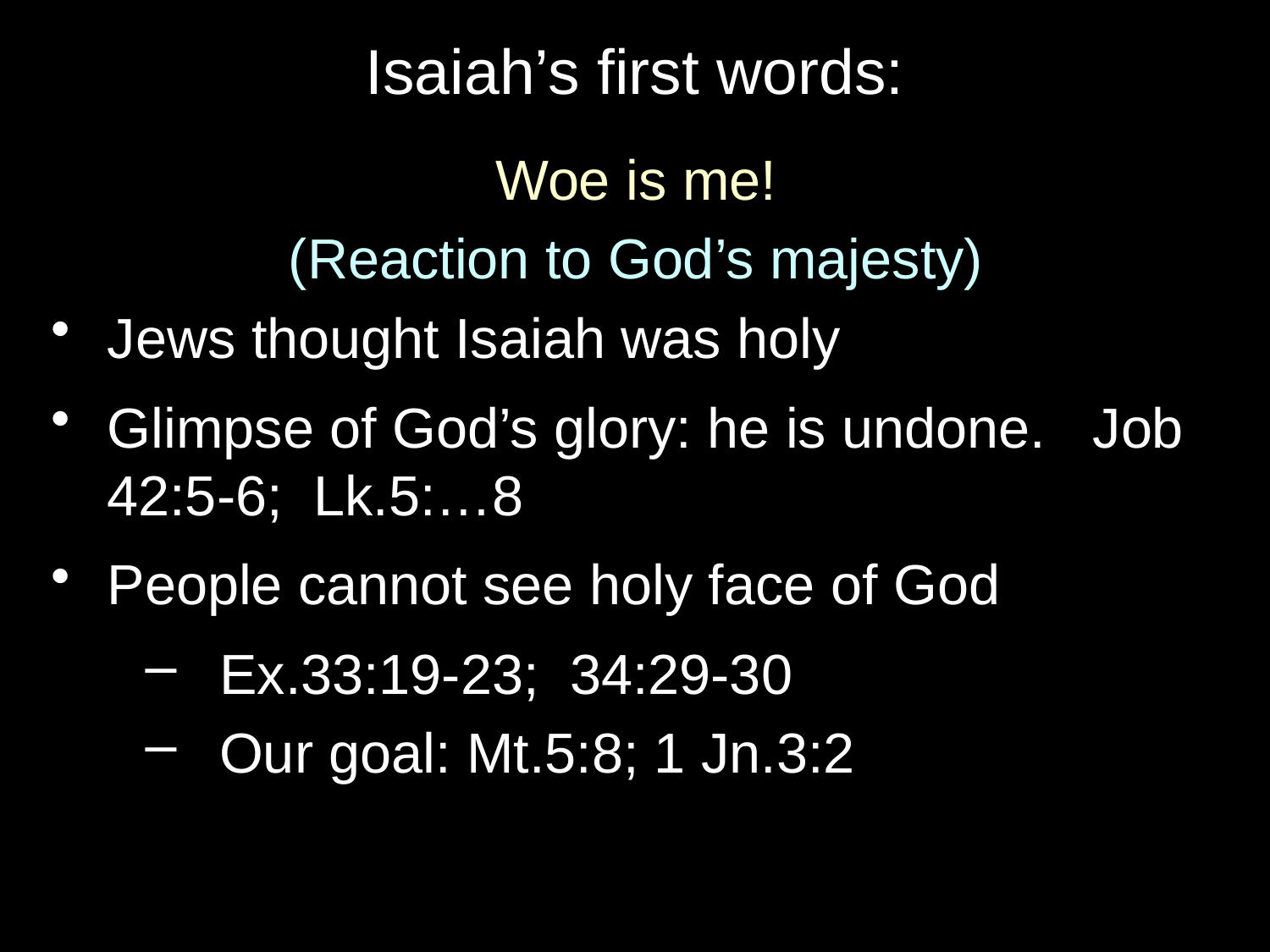

# Isaiah’s first words:
Woe is me!
(Reaction to God’s majesty)
Jews thought Isaiah was holy
Glimpse of God’s glory: he is undone.   Job 42:5-6;  Lk.5:…8
People cannot see holy face of God
Ex.33:19-23;  34:29-30
Our goal: Mt.5:8; 1 Jn.3:2